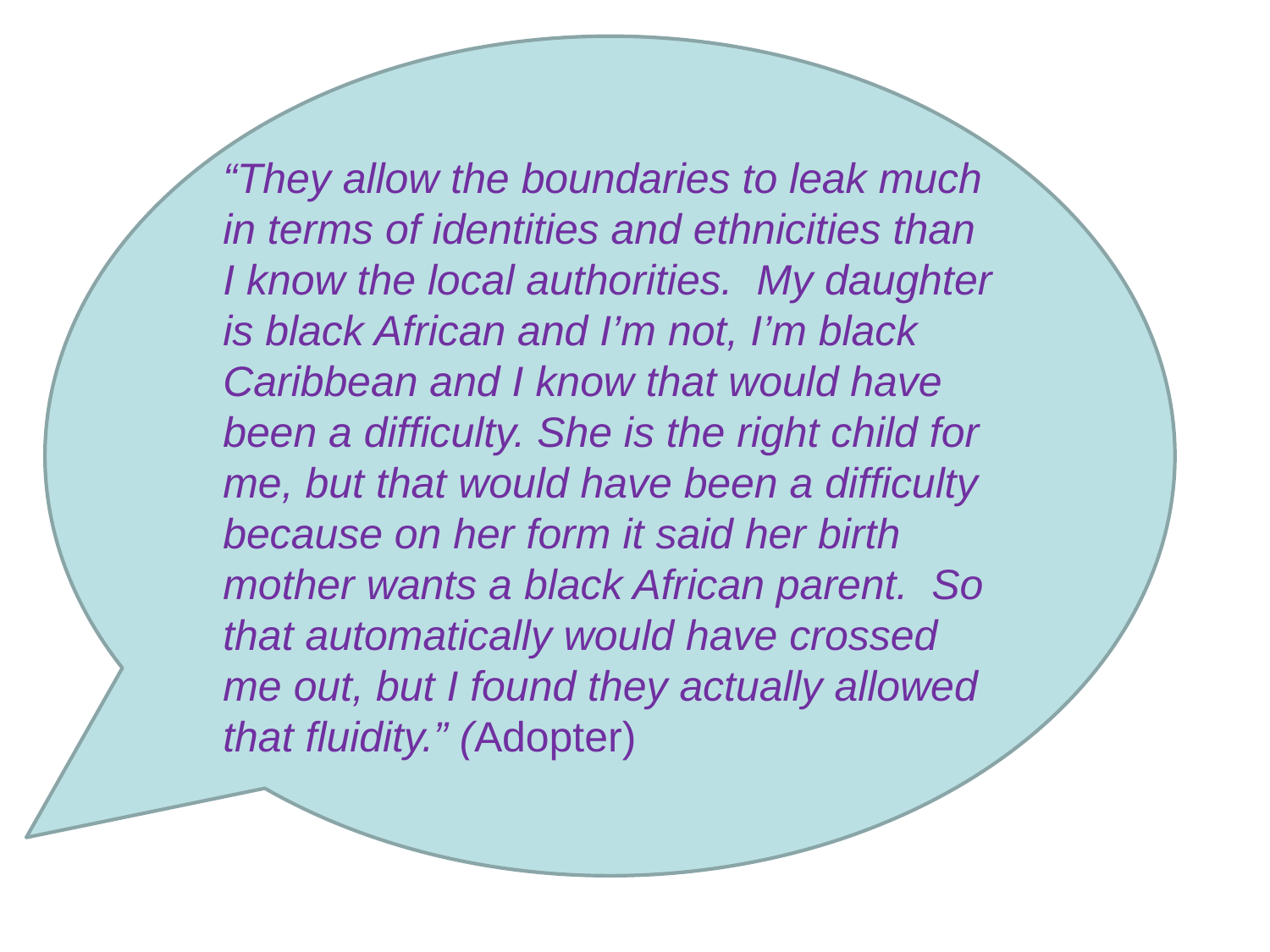

“They allow the boundaries to leak much in terms of identities and ethnicities than I know the local authorities.  My daughter is black African and I’m not, I’m black Caribbean and I know that would have been a difficulty. She is the right child for me, but that would have been a difficulty because on her form it said her birth mother wants a black African parent.  So that automatically would have crossed me out, but I found they actually allowed that fluidity.” (Adopter)